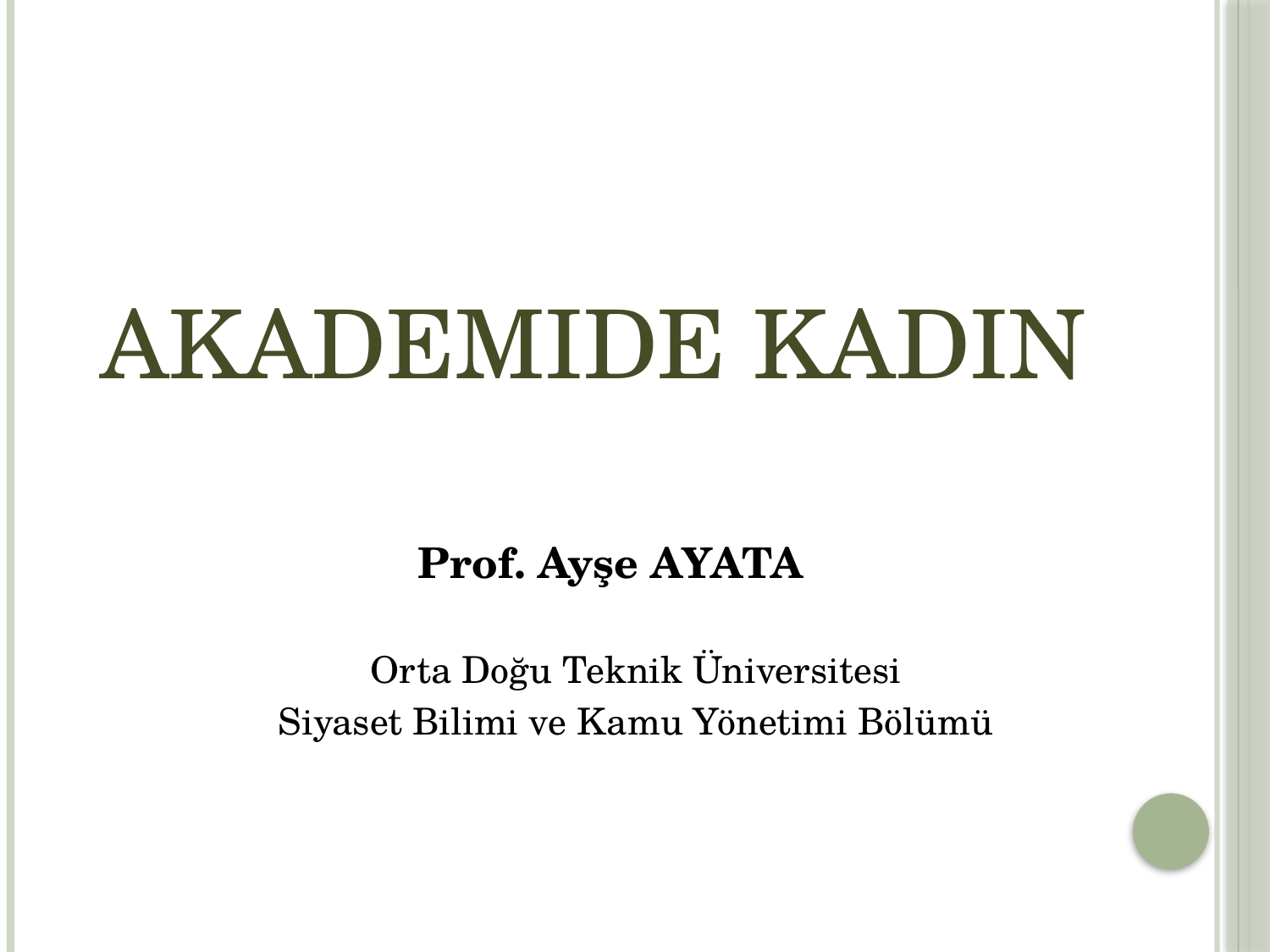

# AKADEMIDE KADIN

Prof. Ayşe AYATA

Orta Doğu Teknik Üniversitesi
Siyaset Bilimi ve Kamu Yönetimi Bölümü